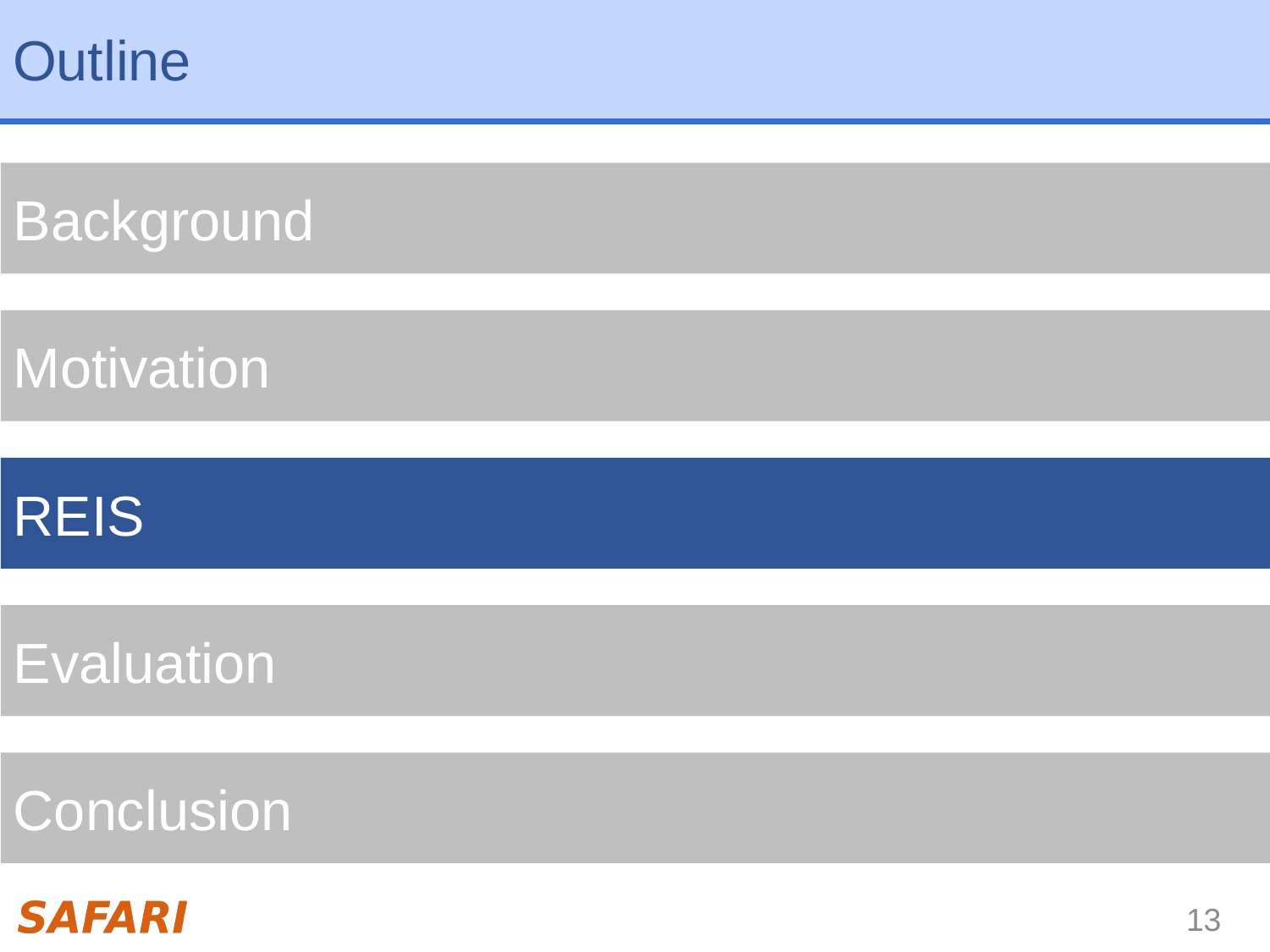

# Outline
Background
Motivation
REIS
Evaluation
Conclusion

13